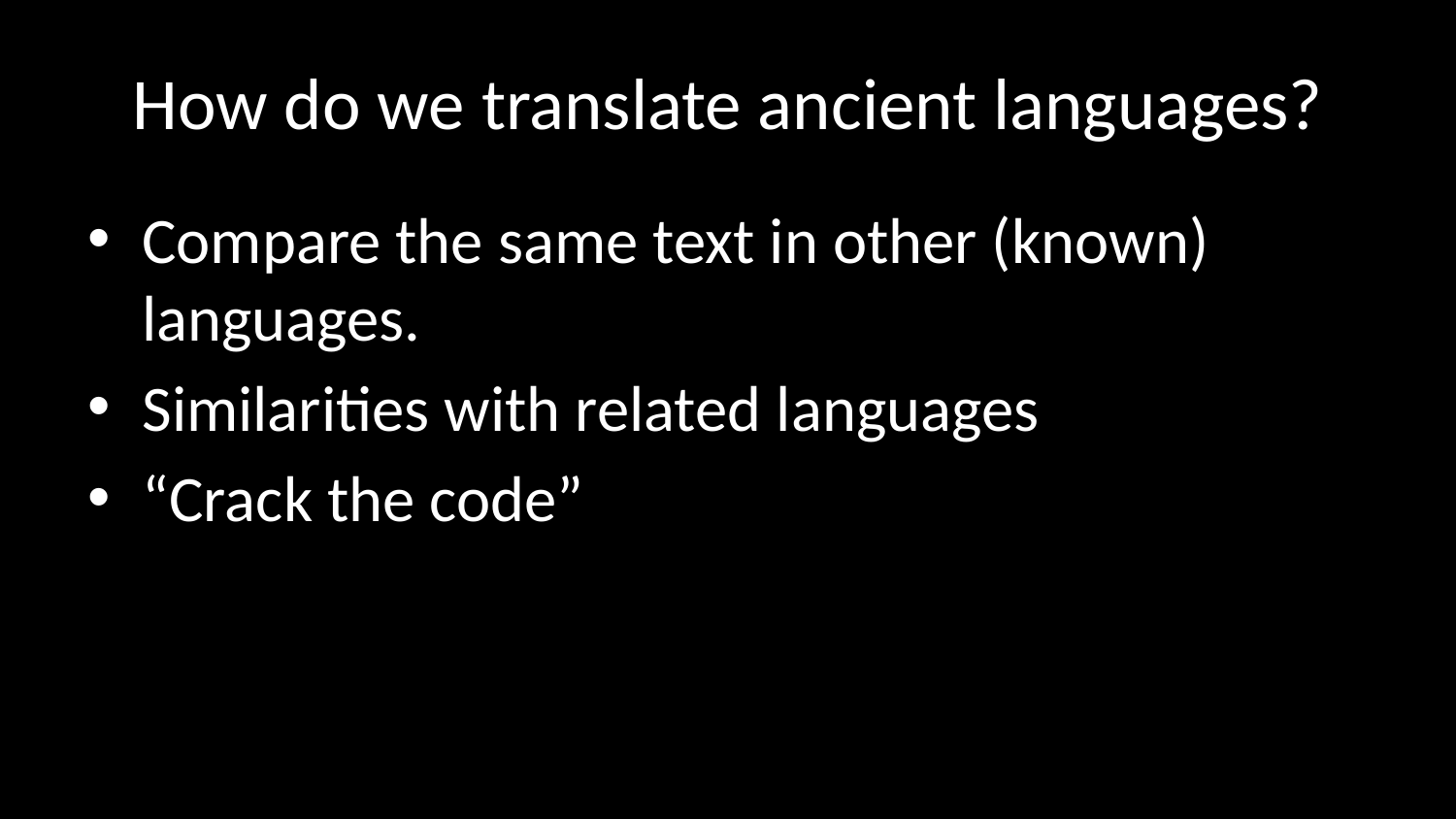

# How do we translate ancient languages?
Compare the same text in other (known) languages.
Similarities with related languages
“Crack the code”